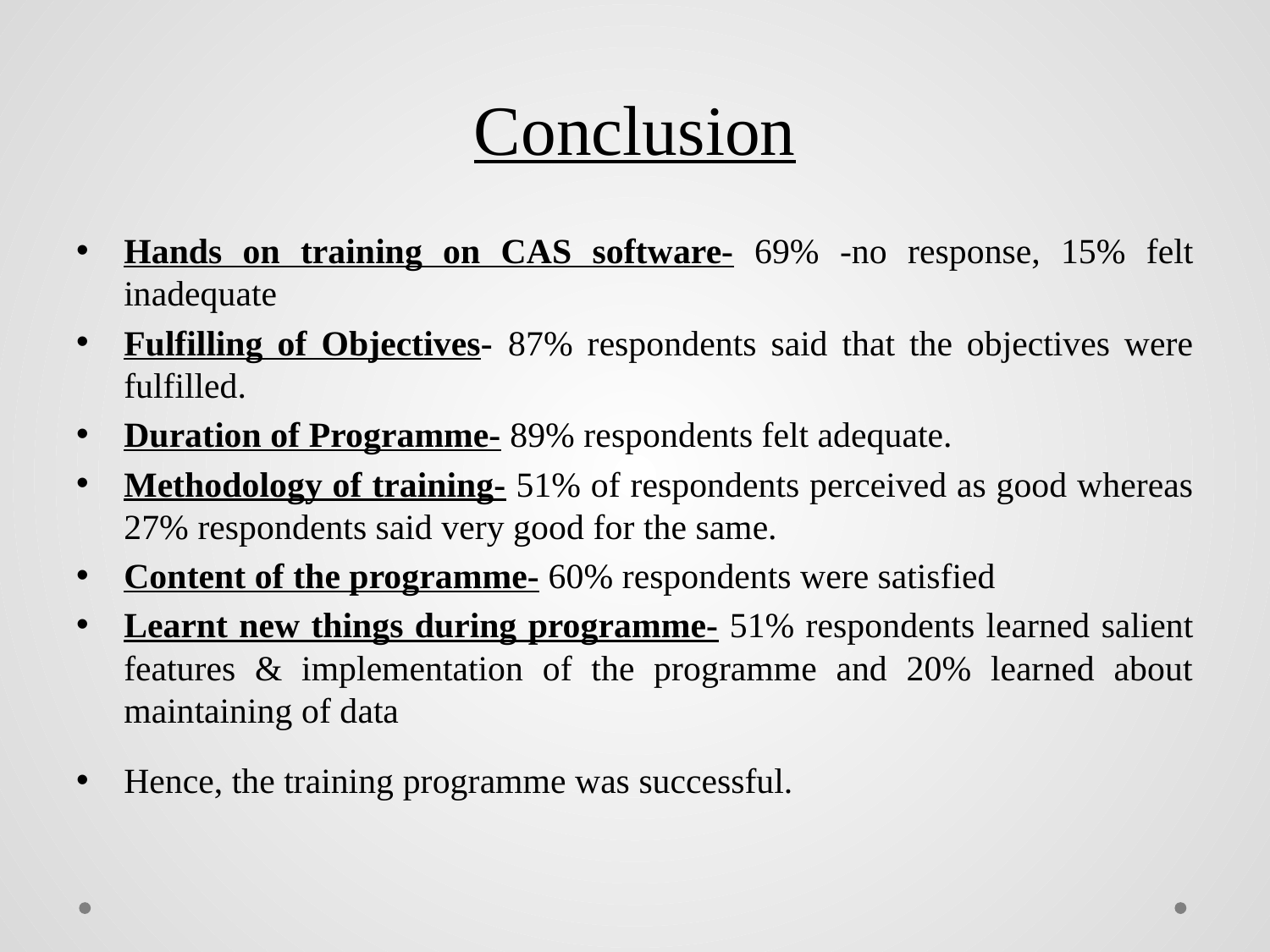

# Conclusion
Hands on training on CAS software- 69% -no response, 15% felt inadequate
Fulfilling of Objectives- 87% respondents said that the objectives were fulfilled.
Duration of Programme- 89% respondents felt adequate.
Methodology of training- 51% of respondents perceived as good whereas 27% respondents said very good for the same.
Content of the programme- 60% respondents were satisfied
Learnt new things during programme- 51% respondents learned salient features & implementation of the programme and 20% learned about maintaining of data
Hence, the training programme was successful.